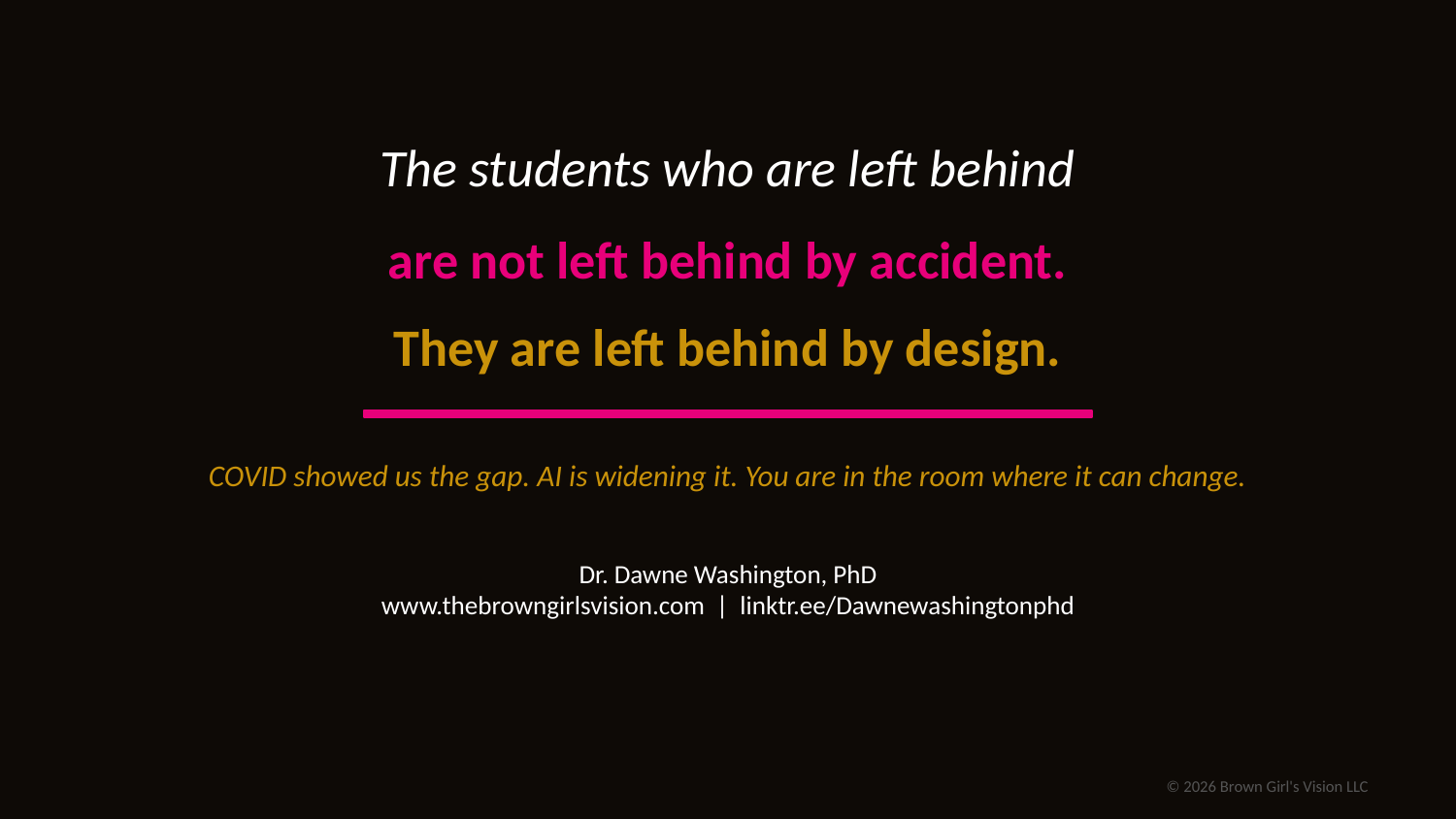

The students who are left behind
are not left behind by accident.
They are left behind by design.

COVID showed us the gap. AI is widening it. You are in the room where it can change.
Dr. Dawne Washington, PhD
www.thebrowngirlsvision.com  |  linktr.ee/Dawnewashingtonphd
© 2026 Brown Girl's Vision LLC